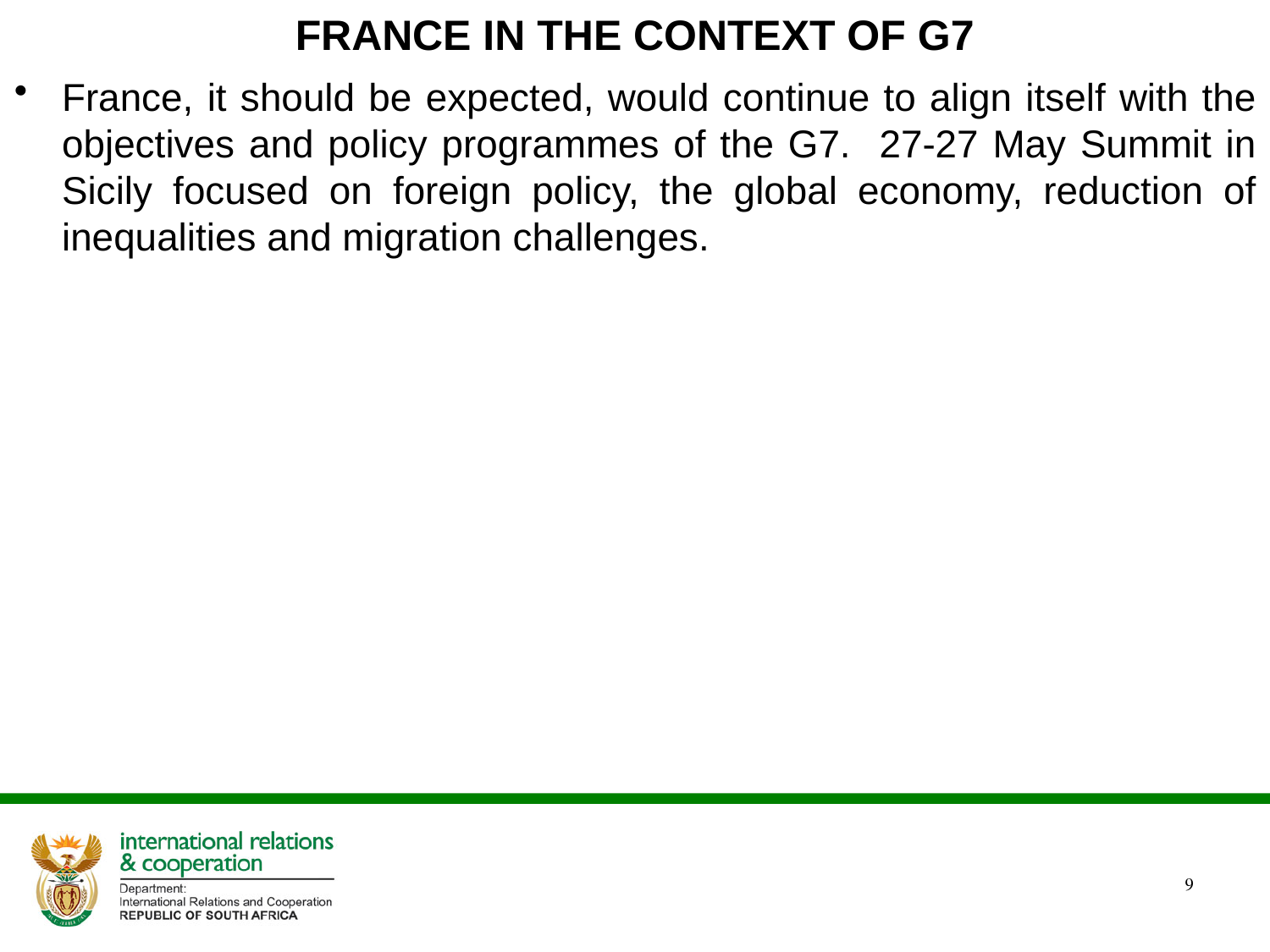

# FRANCE IN THE CONTEXT OF G7
France, it should be expected, would continue to align itself with the objectives and policy programmes of the G7.  27-27 May Summit in Sicily focused on foreign policy, the global economy, reduction of inequalities and migration challenges.
9